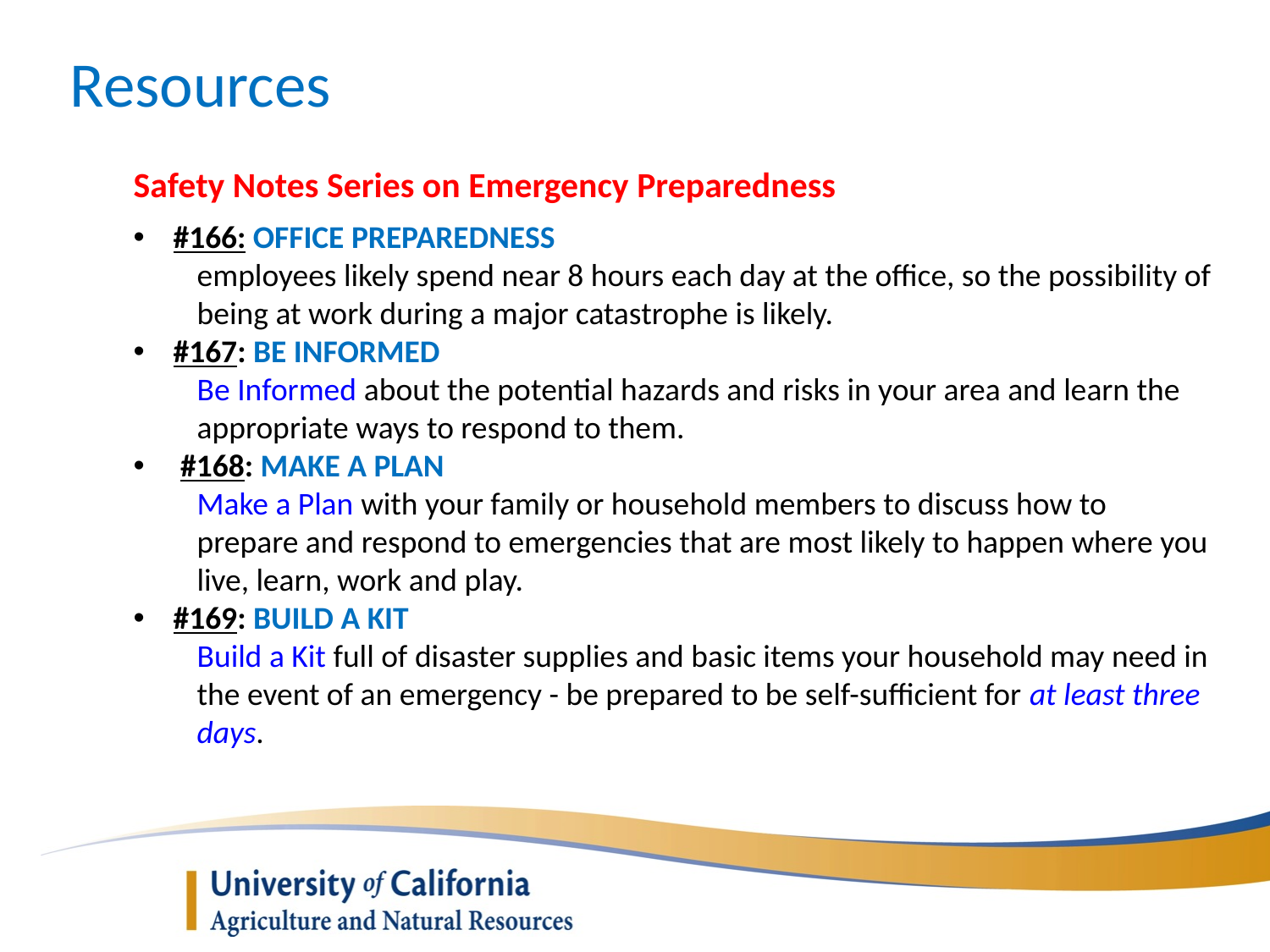

Resources

Safety Notes Series on Emergency Preparedness

#166: Office Preparedness
employees likely spend near 8 hours each day at the office, so the possibility of being at work during a major catastrophe is likely.
#167: BE INFORMED
Be Informed about the potential hazards and risks in your area and learn the appropriate ways to respond to them.
 #168: MAKE A PLAN
Make a Plan with your family or household members to discuss how to prepare and respond to emergencies that are most likely to happen where you live, learn, work and play.
#169: BUILD A KIT
Build a Kit full of disaster supplies and basic items your household may need in the event of an emergency - be prepared to be self-sufficient for at least three days.